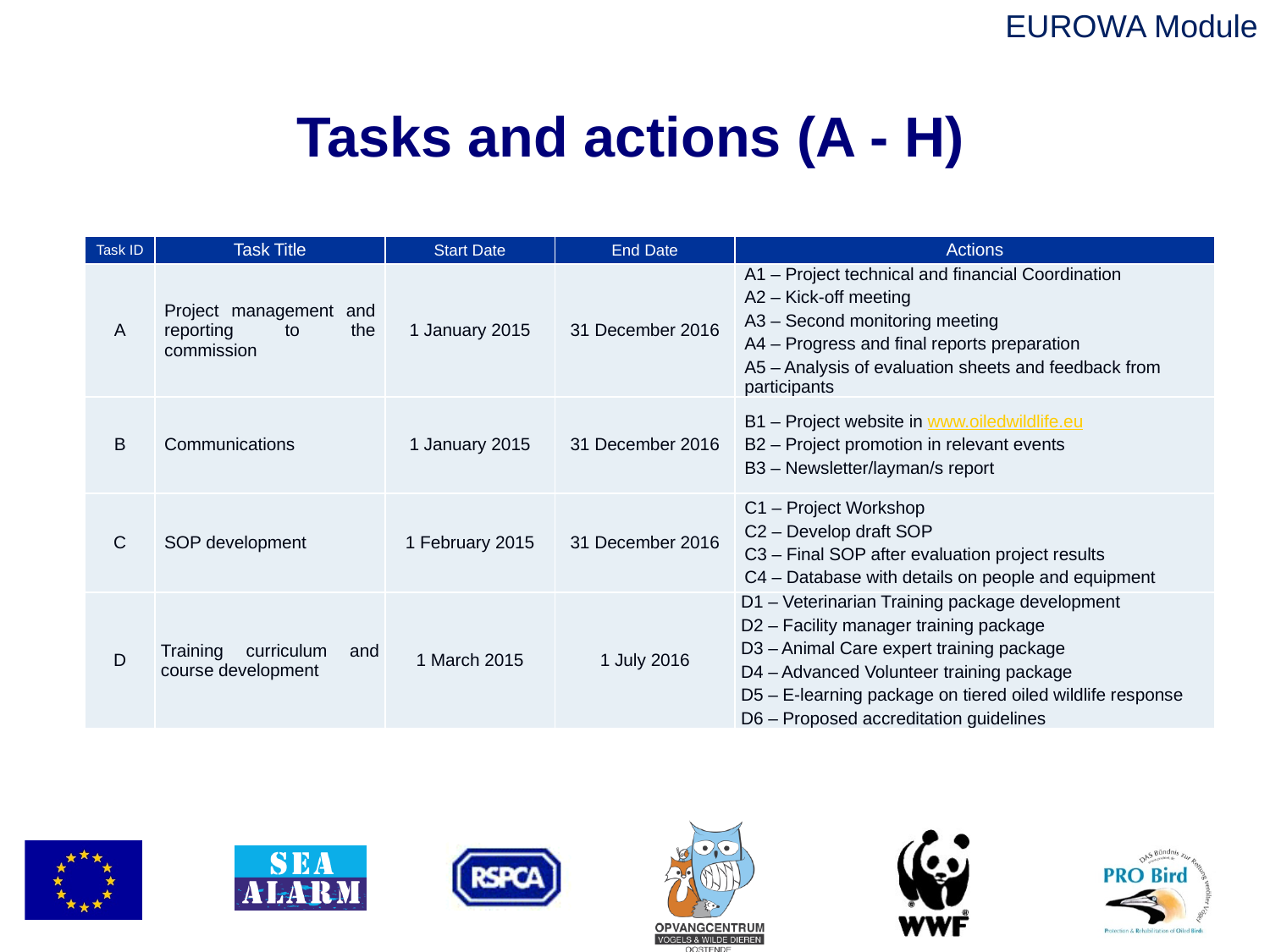

# Tasks and actions (A - H)
| Task ID | Task Title | Start Date | End Date | Actions |
| --- | --- | --- | --- | --- |
| A | Project management and reporting to the commission | 1 January 2015 | 31 December 2016 | A1 – Project technical and financial Coordination A2 – Kick-off meeting A3 – Second monitoring meeting A4 – Progress and final reports preparation A5 – Analysis of evaluation sheets and feedback from participants |
| B | Communications | 1 January 2015 | 31 December 2016 | B1 – Project website in www.oiledwildlife.eu B2 – Project promotion in relevant events B3 – Newsletter/layman/s report |
| C | SOP development | 1 February 2015 | 31 December 2016 | C1 – Project Workshop C2 – Develop draft SOP C3 – Final SOP after evaluation project results C4 – Database with details on people and equipment |
| D | Training curriculum and course development | 1 March 2015 | 1 July 2016 | D1 – Veterinarian Training package development D2 – Facility manager training package D3 – Animal Care expert training package D4 – Advanced Volunteer training package D5 – E-learning package on tiered oiled wildlife response D6 – Proposed accreditation guidelines |